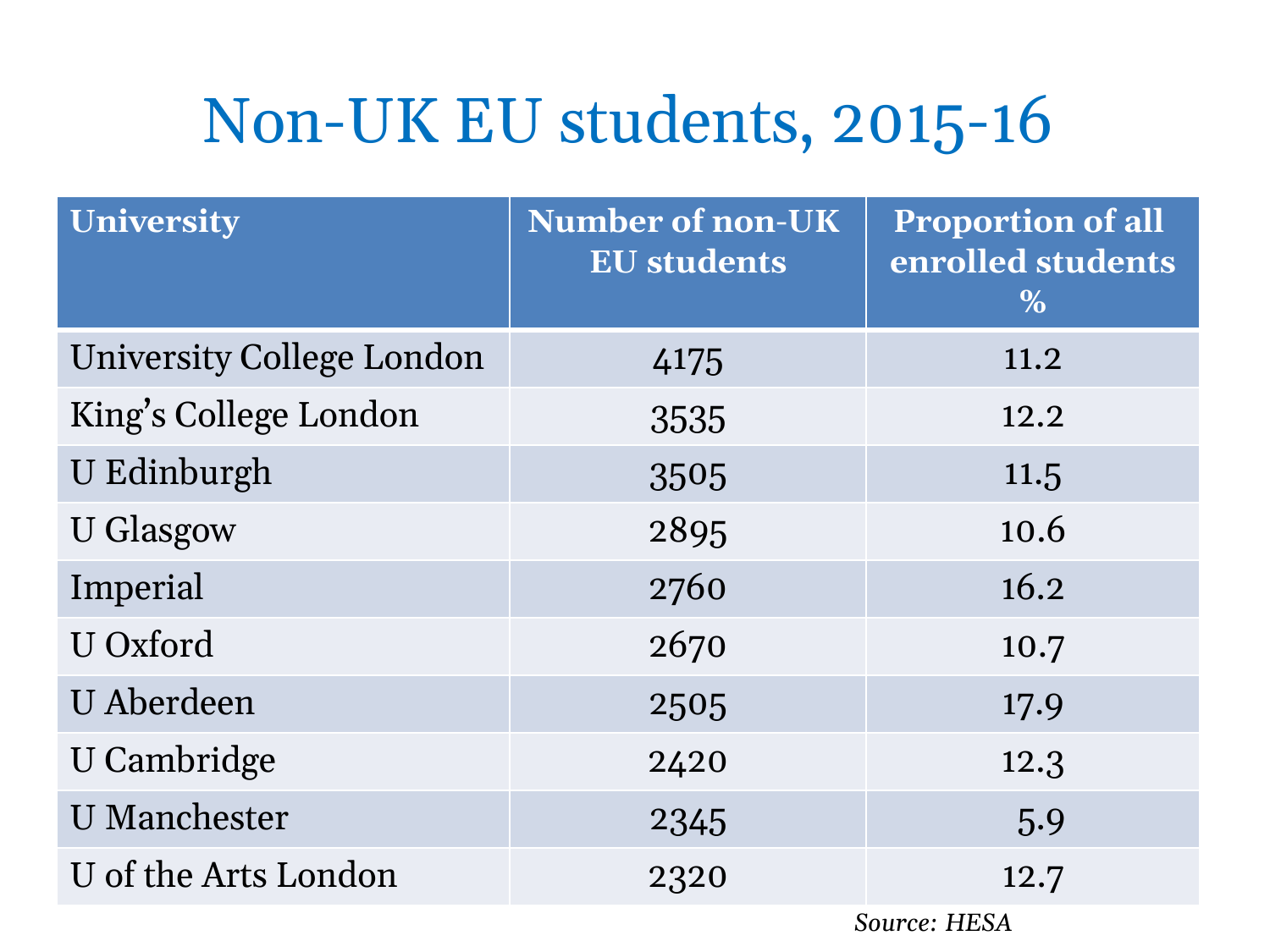

# Non-UK EU students, 2015-16
| University | Number of non-UK EU students | Proportion of all enrolled students % |
| --- | --- | --- |
| University College London | 4175 | 11.2 |
| King’s College London | 3535 | 12.2 |
| U Edinburgh | 3505 | 11.5 |
| U Glasgow | 2895 | 10.6 |
| Imperial | 2760 | 16.2 |
| U Oxford | 2670 | 10.7 |
| U Aberdeen | 2505 | 17.9 |
| U Cambridge | 2420 | 12.3 |
| U Manchester | 2345 | 5.9 |
| U of the Arts London | 2320 | 12.7 |
Source: HESA